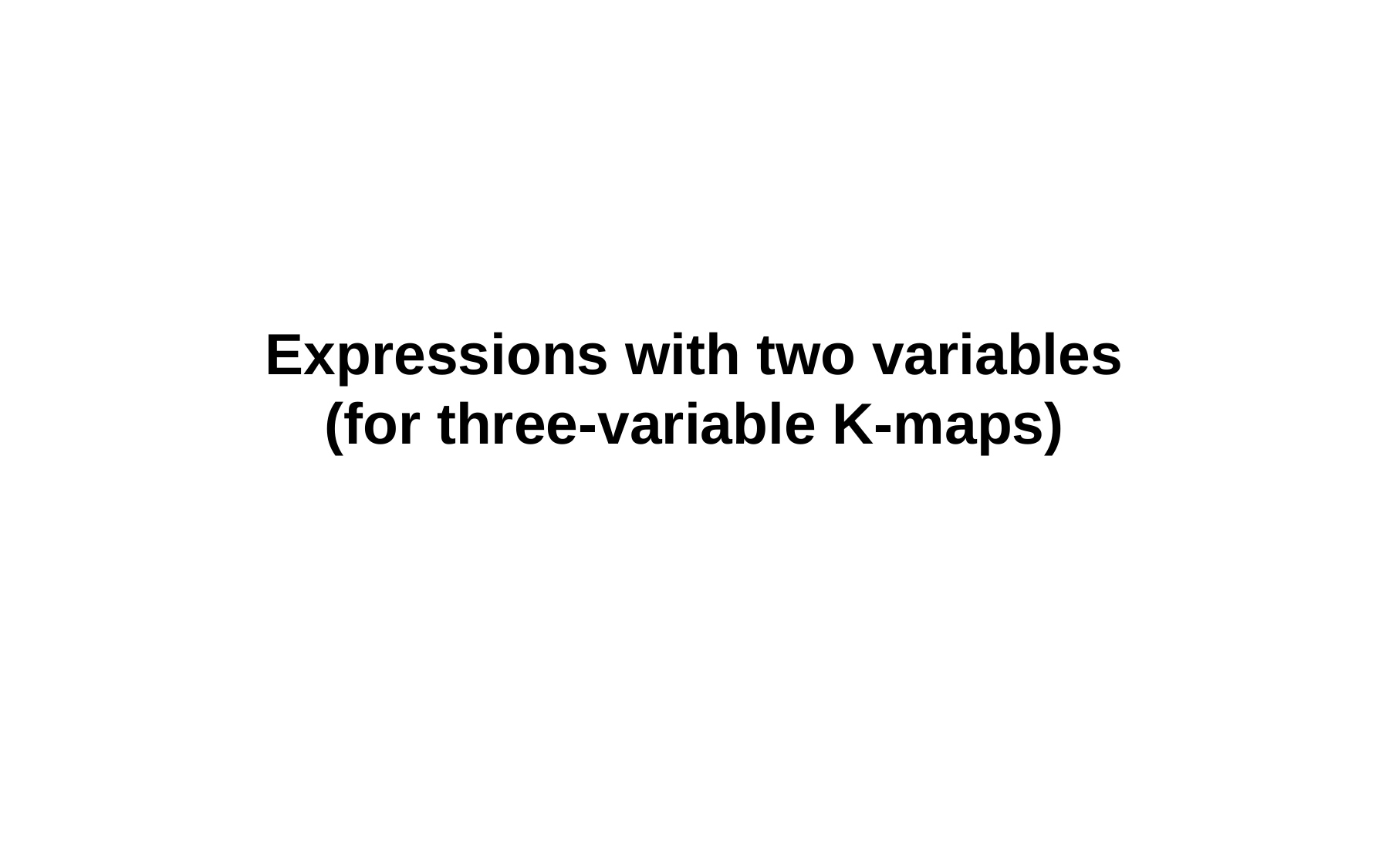

# Expressions with two variables (for three-variable K-maps)